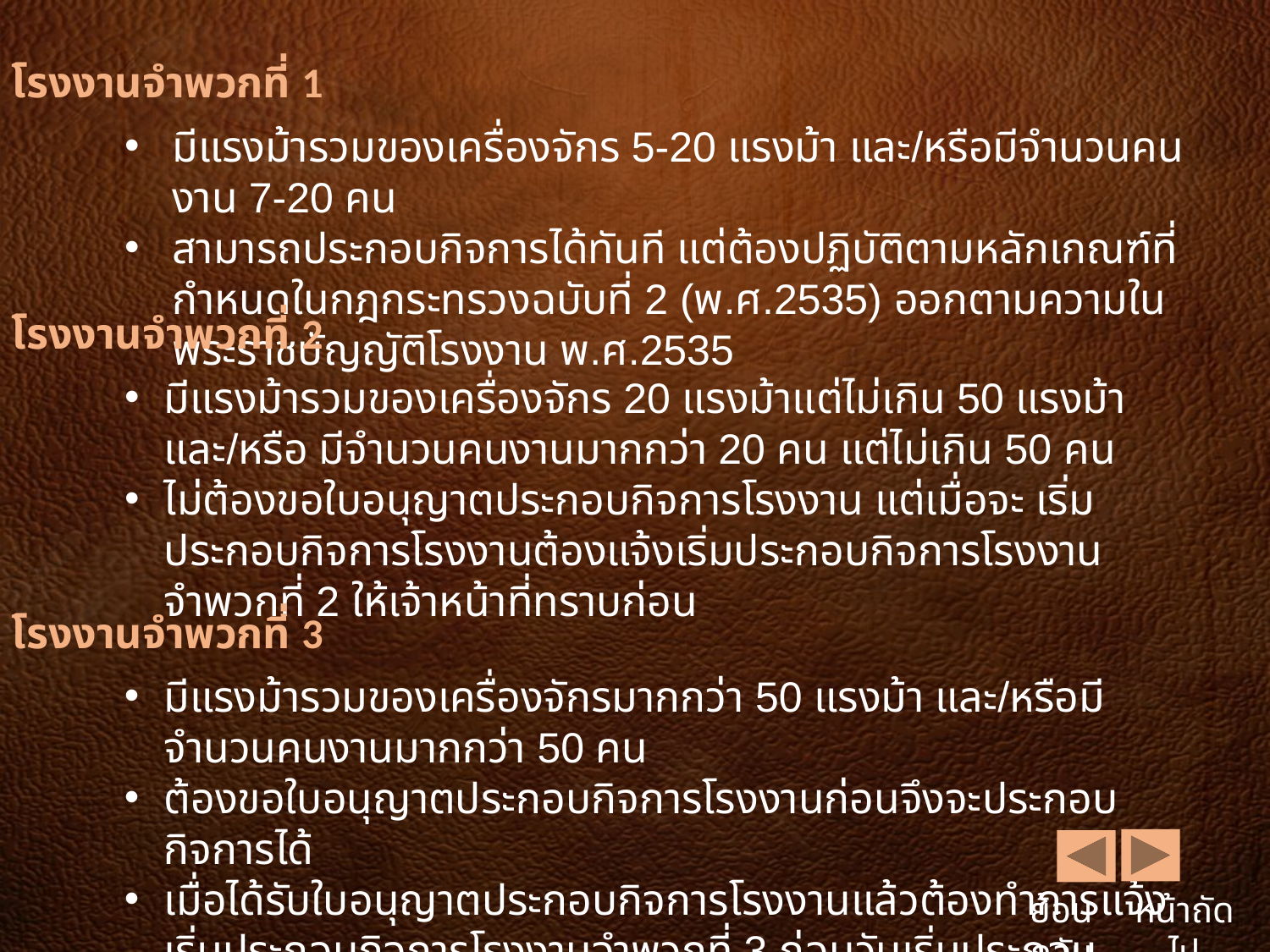

โรงงานจำพวกที่ 1
มีแรงม้ารวมของเครื่องจักร 5-20 แรงม้า และ/หรือมีจำนวนคนงาน 7-20 คน
สามารถประกอบกิจการได้ทันที แต่ต้องปฏิบัติตามหลักเกณฑ์ที่กำหนดในกฎกระทรวงฉบับที่ 2 (พ.ศ.2535) ออกตามความในพระราชบัญญัติโรงงาน พ.ศ.2535
โรงงานจำพวกที่ 2
มีแรงม้ารวมของเครื่องจักร 20 แรงม้าแต่ไม่เกิน 50 แรงม้า และ/หรือ มีจำนวนคนงานมากกว่า 20 คน แต่ไม่เกิน 50 คน
ไม่ต้องขอใบอนุญาตประกอบกิจการโรงงาน แต่เมื่อจะ เริ่มประกอบกิจการโรงงานต้องแจ้งเริ่มประกอบกิจการโรงงานจำพวกที่ 2 ให้เจ้าหน้าที่ทราบก่อน
โรงงานจำพวกที่ 3
มีแรงม้ารวมของเครื่องจักรมากกว่า 50 แรงม้า และ/หรือมีจำนวนคนงานมากกว่า 50 คน
ต้องขอใบอนุญาตประกอบกิจการโรงงานก่อนจึงจะประกอบกิจการได้
เมื่อได้รับใบอนุญาตประกอบกิจการโรงงานแล้วต้องทำการแจ้งเริ่มประกอบกิจการโรงงานจำพวกที่ 3 ก่อนวันเริ่มประกอบกิจการจริงไม่น้อยกว่า 15 วัน

ย้อนกลับ
หน้าถัดไป